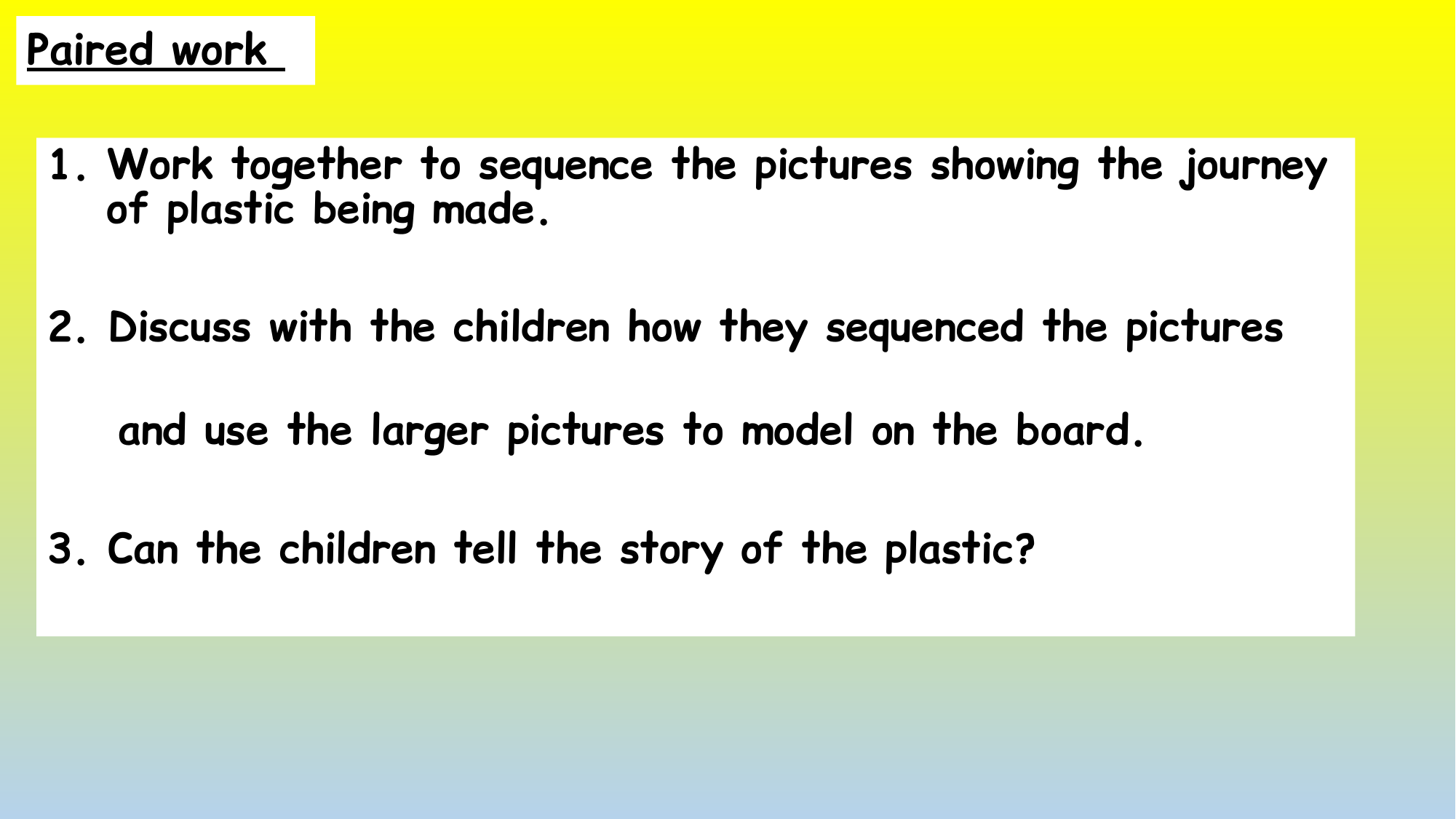

# Paired work
Work together to sequence the pictures showing the journey of plastic being made.

2. Discuss with the children how they sequenced the pictures
    and use the larger pictures to model on the board.

3. Can the children tell the story of the plastic?